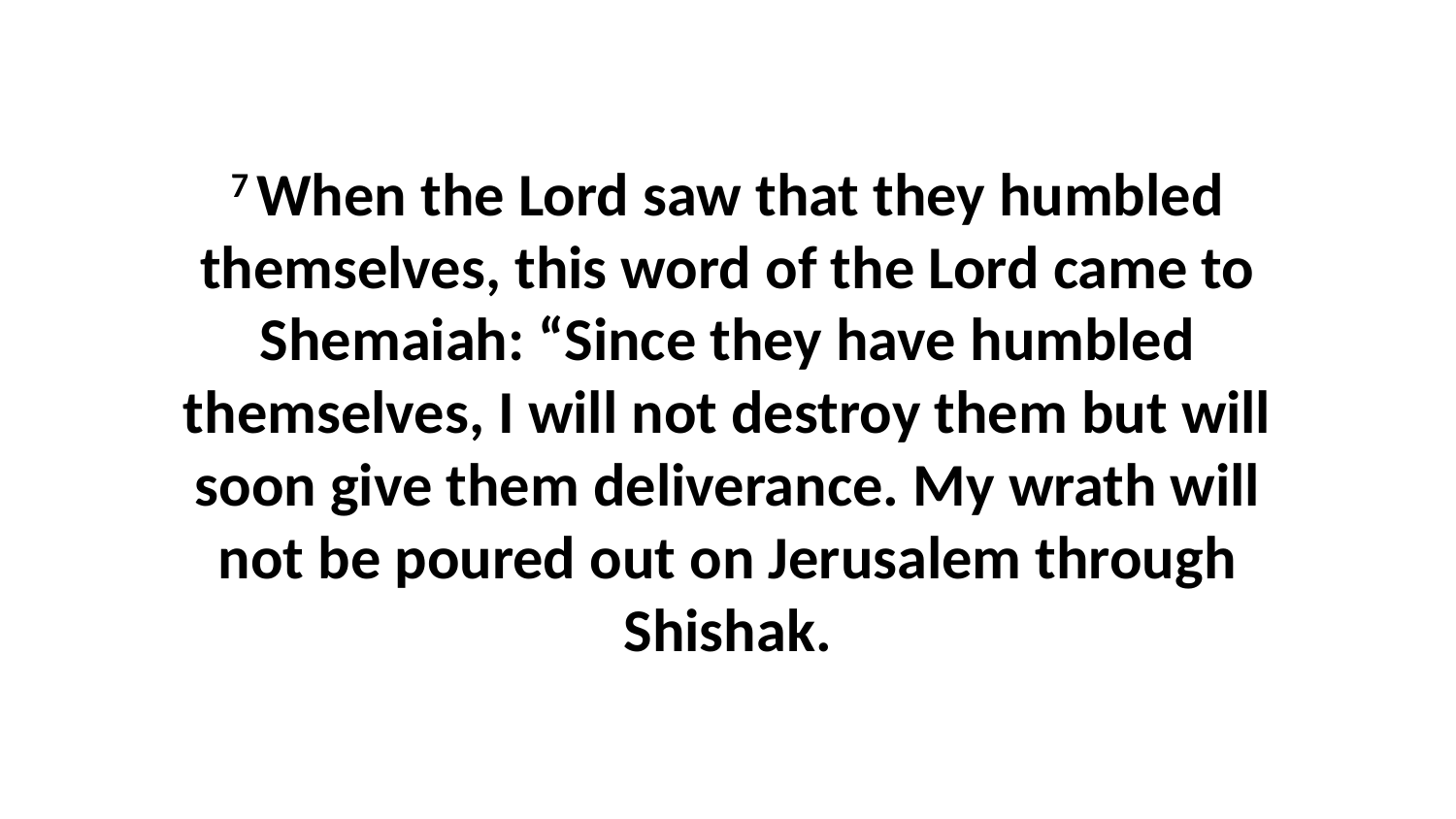

7 When the Lord saw that they humbled themselves, this word of the Lord came to Shemaiah: “Since they have humbled themselves, I will not destroy them but will soon give them deliverance. My wrath will not be poured out on Jerusalem through Shishak.